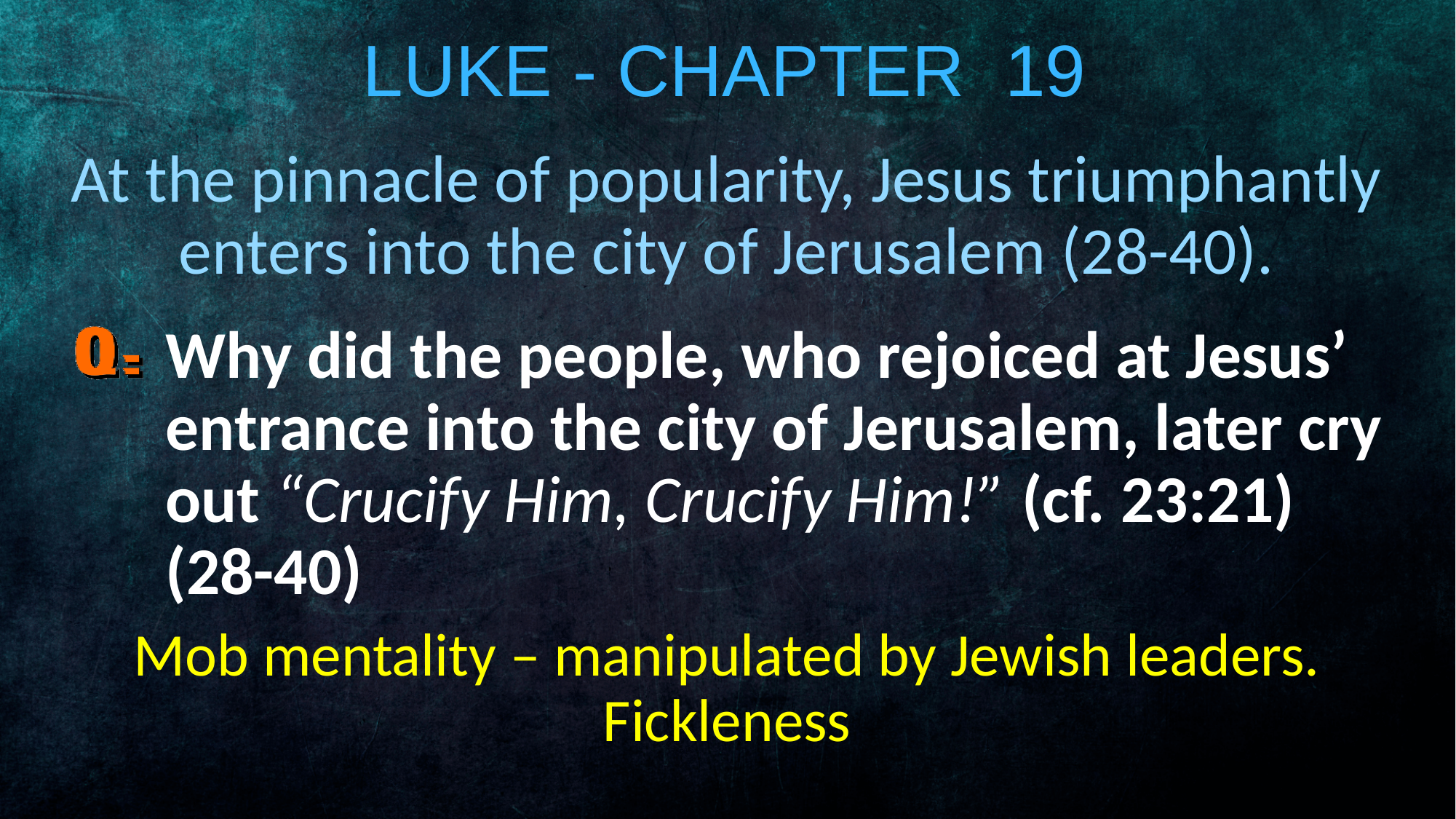

# Luke - Chapter  19
At the pinnacle of popularity, Jesus triumphantly enters into the city of Jerusalem (28-40).

Why did the people, who rejoiced at Jesus’ entrance into the city of Jerusalem, later cry out “Crucify Him, Crucify Him!” (cf. 23:21) (28-40)
Mob mentality – manipulated by Jewish leaders. Fickleness